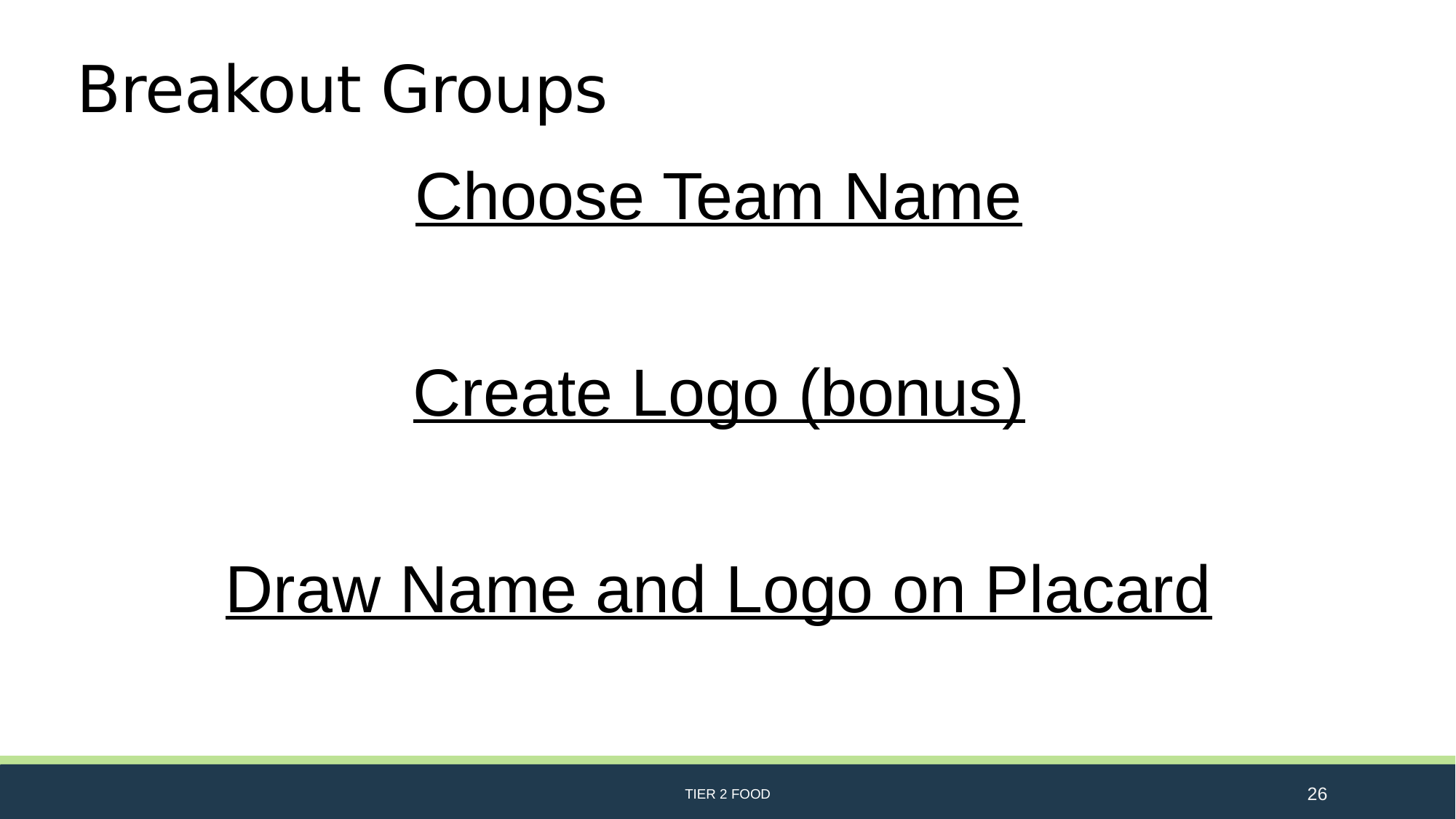

# Breakout Groups
Choose Team Name

Create Logo (bonus)

Draw Name and Logo on Placard
TIER 2 FOOD
26